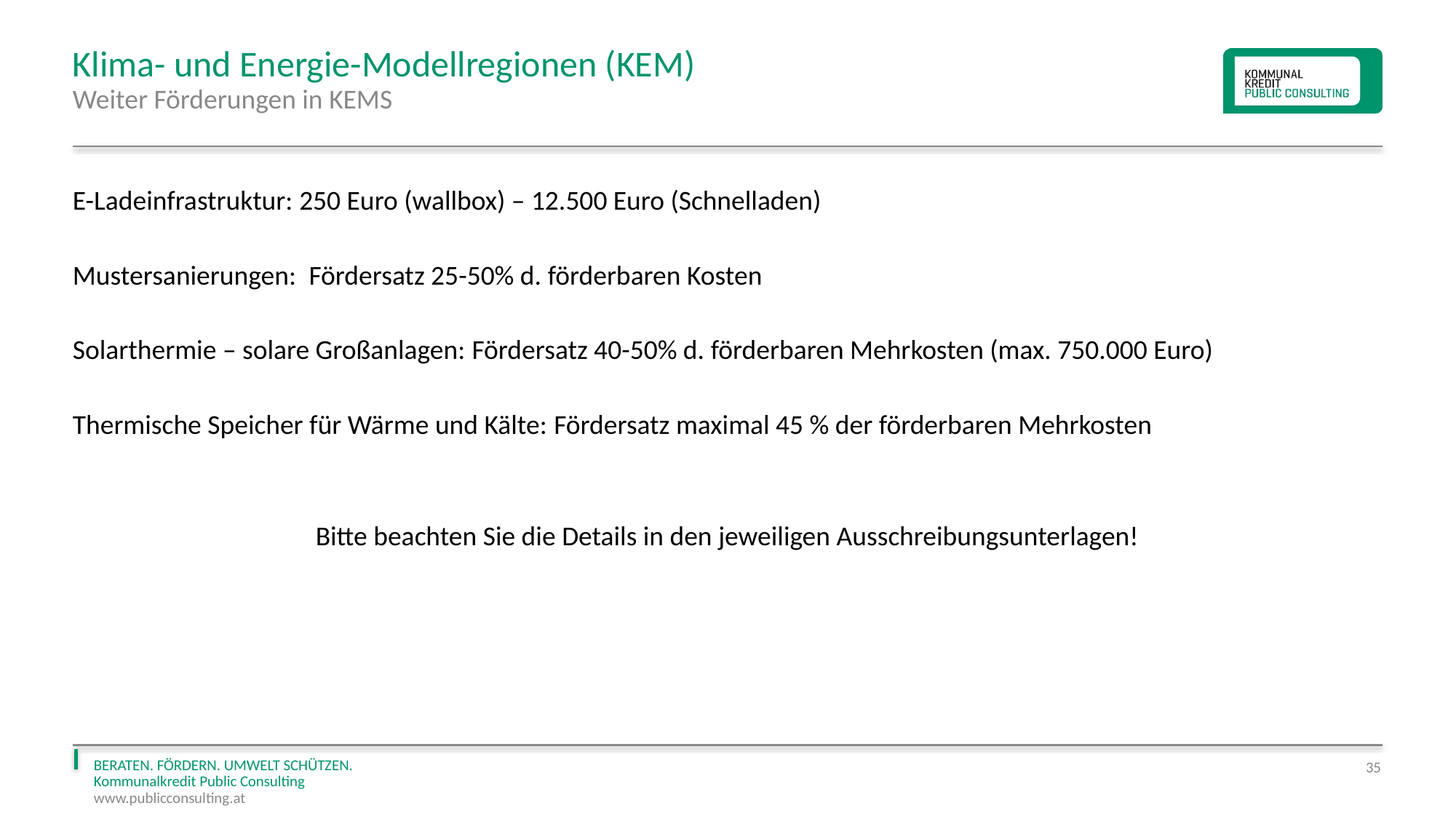

# Klima- und Energie-Modellregionen (KEM)
Weiter Förderungen in KEMS
E-Ladeinfrastruktur: 250 Euro (wallbox) – 12.500 Euro (Schnelladen)

Mustersanierungen:  Fördersatz 25-50% d. förderbaren Kosten

Solarthermie – solare Großanlagen: Fördersatz 40-50% d. förderbaren Mehrkosten (max. 750.000 Euro)

Thermische Speicher für Wärme und Kälte: Fördersatz maximal 45 % der förderbaren Mehrkosten

Bitte beachten Sie die Details in den jeweiligen Ausschreibungsunterlagen!

35